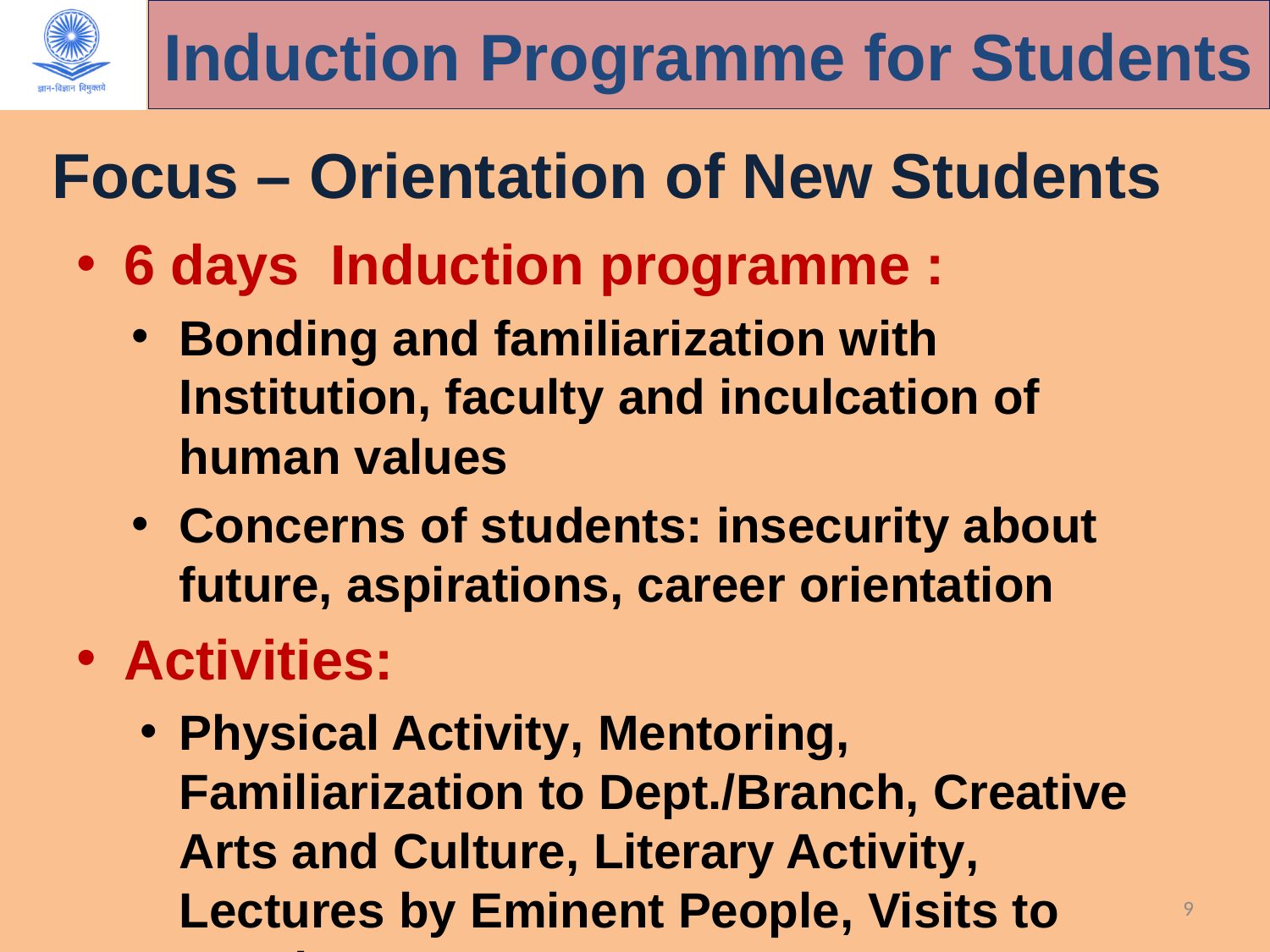

# Induction Programme for Students
Focus – Orientation of New Students
6 days  Induction programme :
Bonding and familiarization with Institution, faculty and inculcation of human values
Concerns of students: insecurity about future, aspirations, career orientation
Activities:
Physical Activity, Mentoring, Familiarization to Dept./Branch, Creative Arts and Culture, Literary Activity, Lectures by Eminent People, Visits to Local Area..

9